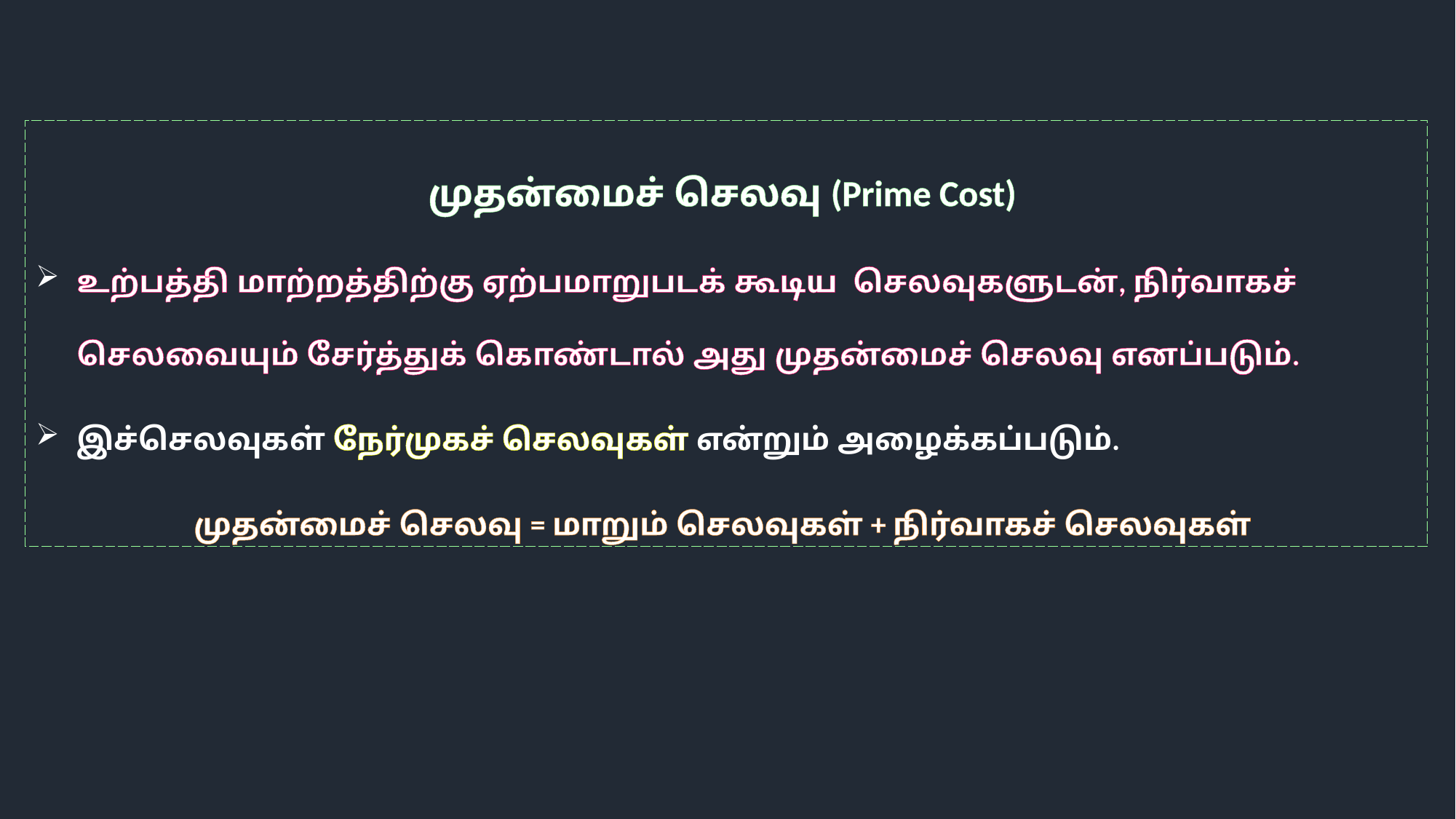

முதன்மைச் செலவு (Prime Cost)
உற்பத்தி மாற்றத்திற்கு ஏற்பமாறுபடக் கூடிய  செலவுகளுடன், நிர்வாகச் செலவையும் சேர்த்துக் கொண்டால் அது முதன்மைச் செலவு எனப்படும்.
இச்செலவுகள் நேர்முகச் செலவுகள் என்றும் அழைக்கப்படும்.
முதன்மைச் செலவு = மாறும் செலவுகள் + நிர்வாகச் செலவுகள்